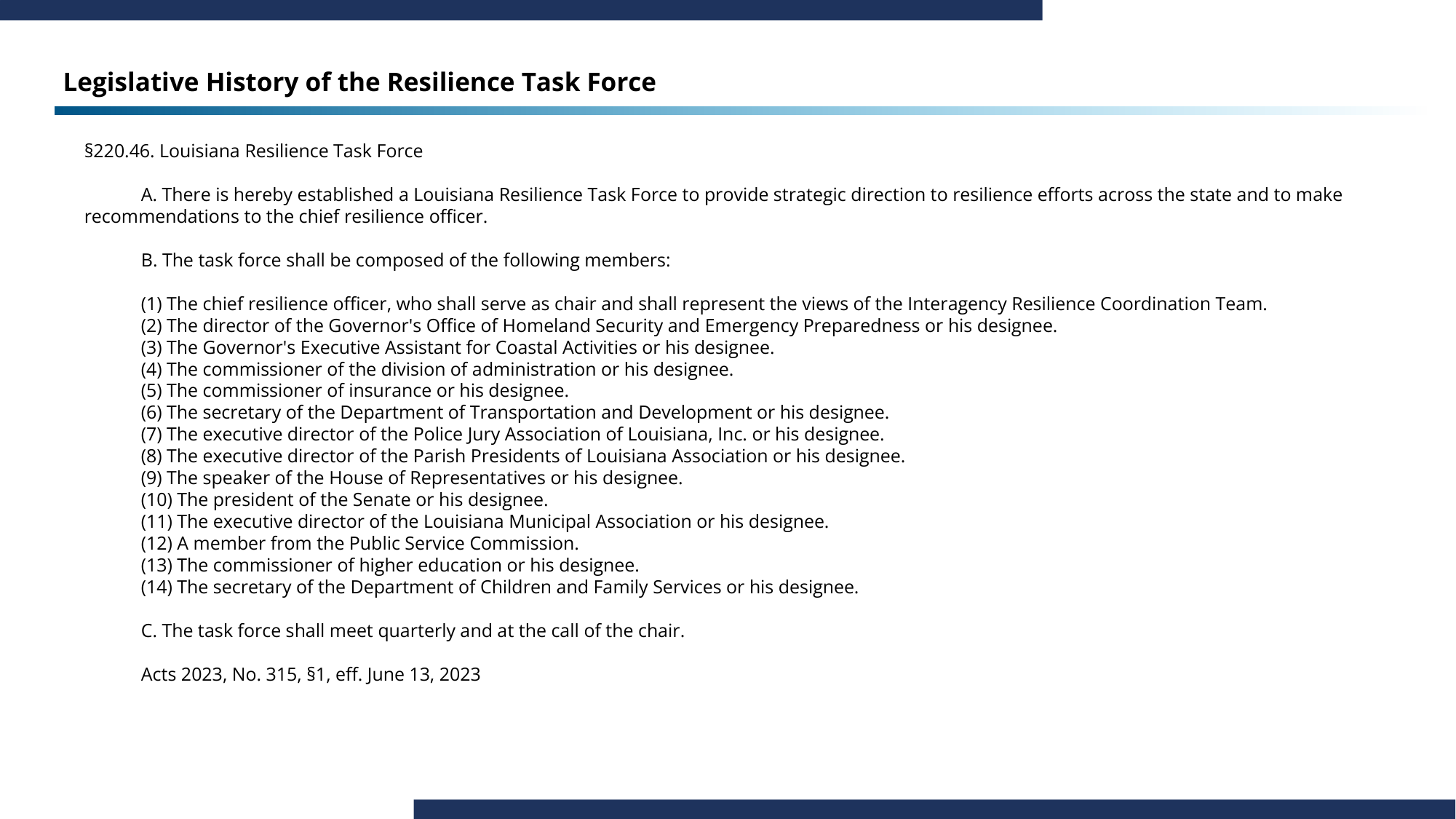

# Legislative History of the Resilience Task Force

§220.46. Louisiana Resilience Task Force

            A. There is hereby established a Louisiana Resilience Task Force to provide strategic direction to resilience efforts across the state and to make recommendations to the chief resilience officer.

            B. The task force shall be composed of the following members:

            (1) The chief resilience officer, who shall serve as chair and shall represent the views of the Interagency Resilience Coordination Team.
            (2) The director of the Governor's Office of Homeland Security and Emergency Preparedness or his designee.
            (3) The Governor's Executive Assistant for Coastal Activities or his designee.
            (4) The commissioner of the division of administration or his designee.
            (5) The commissioner of insurance or his designee.
            (6) The secretary of the Department of Transportation and Development or his designee.
            (7) The executive director of the Police Jury Association of Louisiana, Inc. or his designee.
            (8) The executive director of the Parish Presidents of Louisiana Association or his designee.
            (9) The speaker of the House of Representatives or his designee.
            (10) The president of the Senate or his designee.
            (11) The executive director of the Louisiana Municipal Association or his designee.
            (12) A member from the Public Service Commission.
            (13) The commissioner of higher education or his designee.
            (14) The secretary of the Department of Children and Family Services or his designee.

            C. The task force shall meet quarterly and at the call of the chair.

            Acts 2023, No. 315, §1, eff. June 13, 2023